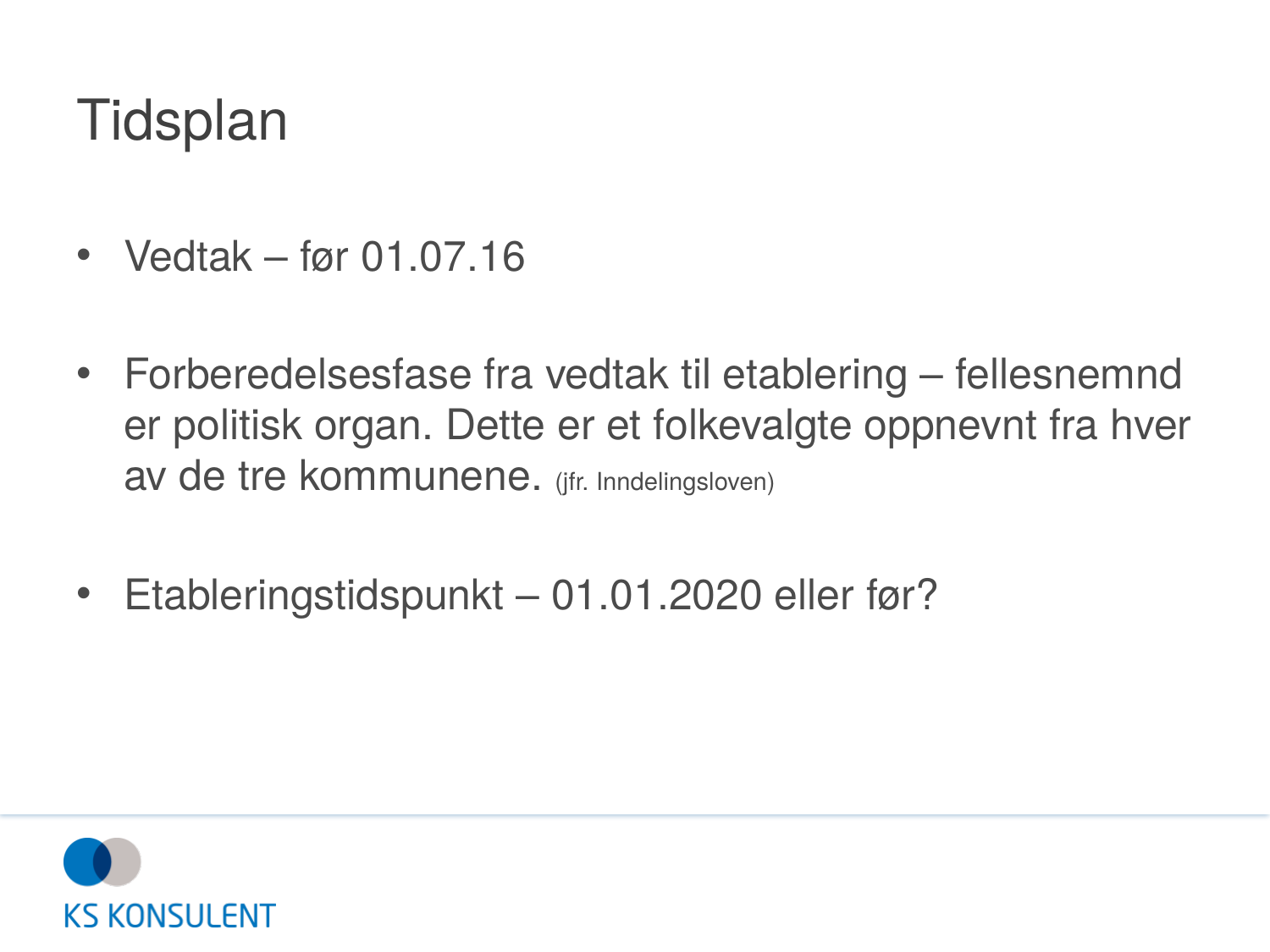

# Tidsplan
Vedtak – før 01.07.16

Forberedelsesfase fra vedtak til etablering – fellesnemnd er politisk organ. Dette er et folkevalgte oppnevnt fra hver av de tre kommunene. (jfr. Inndelingsloven)

Etableringstidspunkt – 01.01.2020 eller før?